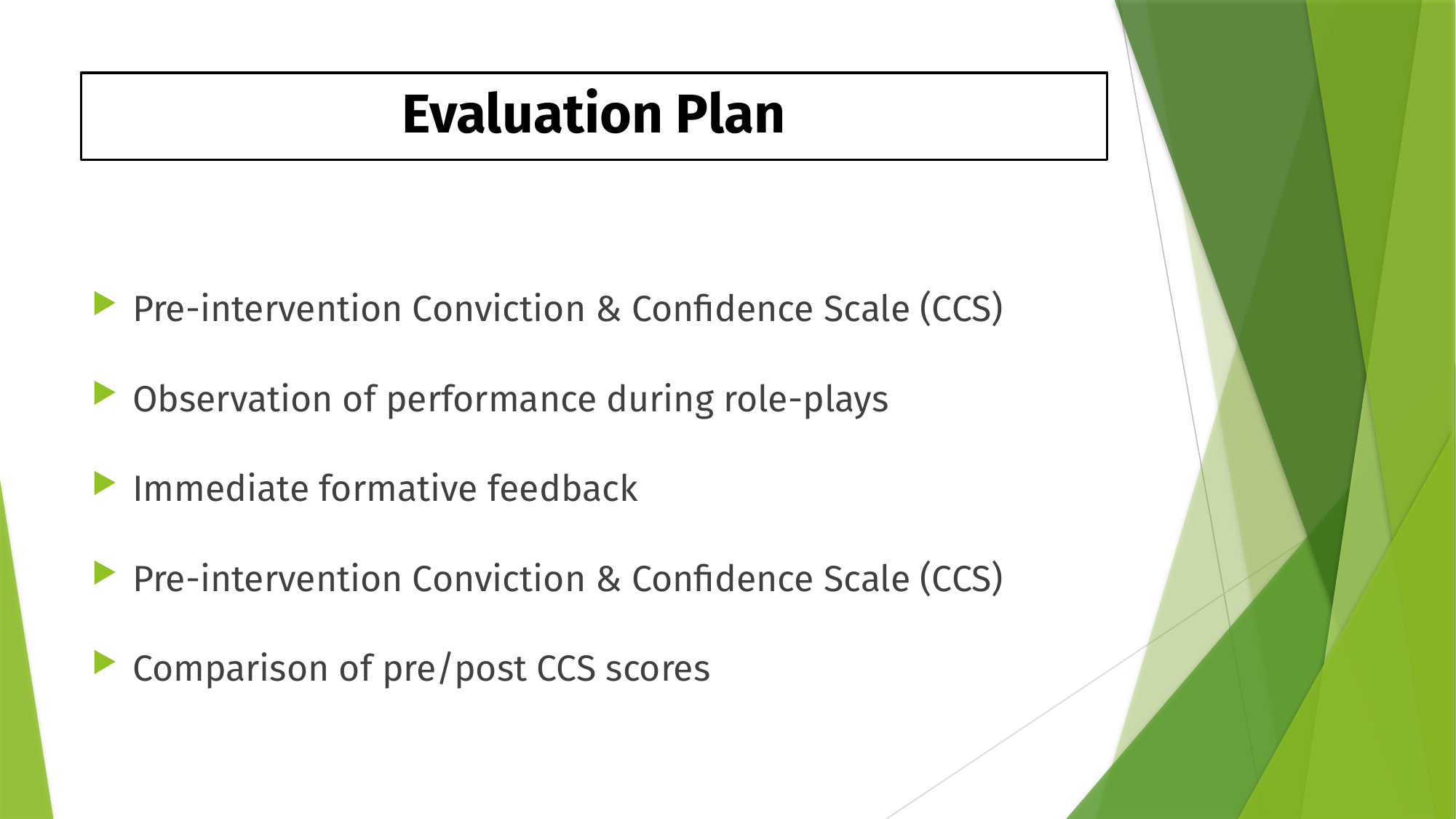

# Evaluation Plan
Pre-intervention Conviction & Confidence Scale (CCS)
Observation of performance during role-plays
Immediate formative feedback
Pre-intervention Conviction & Confidence Scale (CCS)
Comparison of pre/post CCS scores